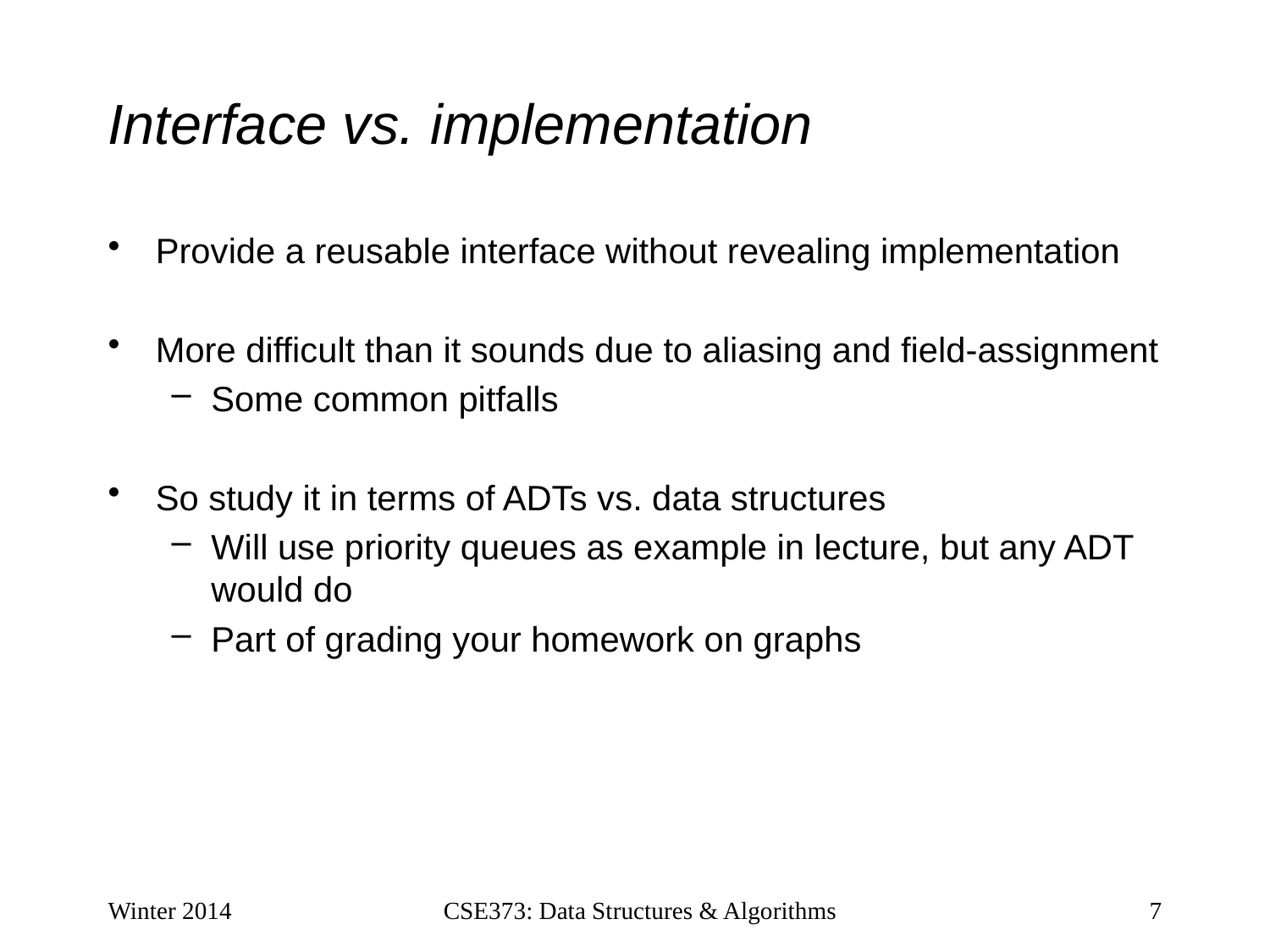

# Interface vs. implementation
Provide a reusable interface without revealing implementation

More difficult than it sounds due to aliasing and field-assignment
Some common pitfalls

So study it in terms of ADTs vs. data structures
Will use priority queues as example in lecture, but any ADT would do
Part of grading your homework on graphs
Winter 2014
CSE373: Data Structures & Algorithms
7